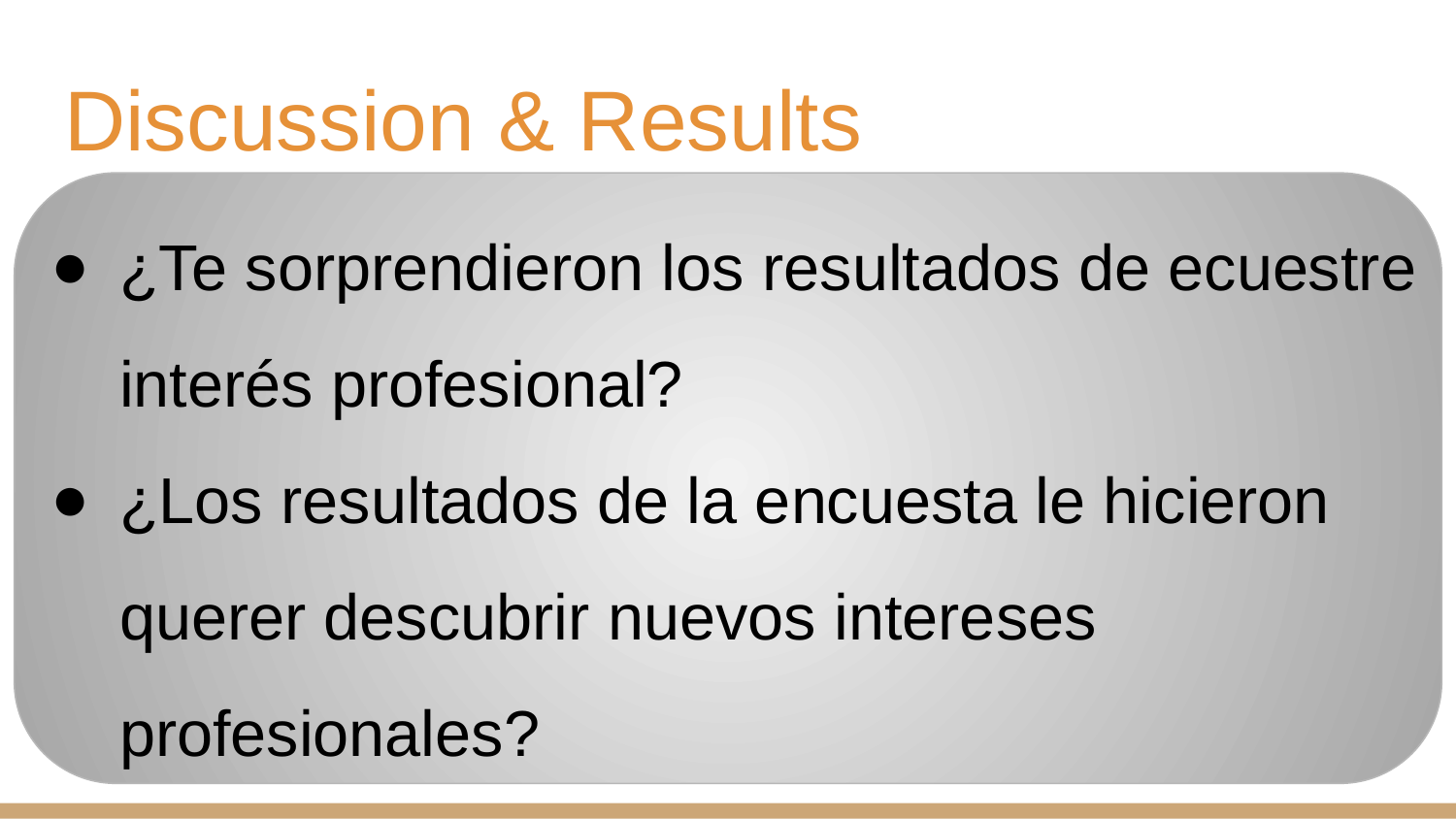

# Discussion & Results

¿Te sorprendieron los resultados de ecuestre interés profesional?
¿Los resultados de la encuesta le hicieron querer descubrir nuevos intereses profesionales?
Ahora que tiene la información, puede volver a su cuenta y utilizar sus resultados para investigar más a fondo las carreras posibles.